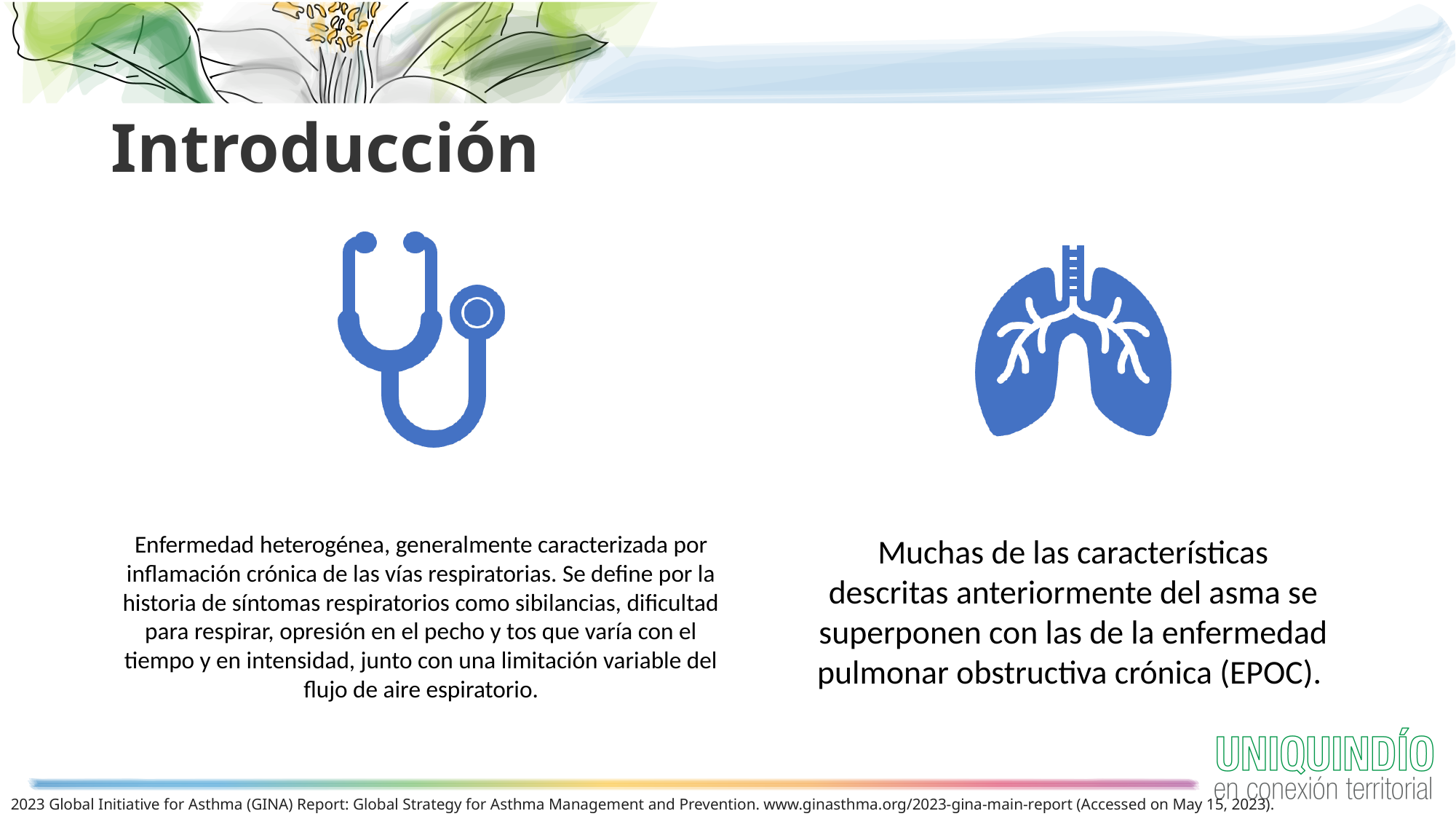

Introducción
Enfermedad heterogénea, generalmente caracterizada por inflamación crónica de las vías respiratorias. Se define por la historia de síntomas respiratorios como sibilancias, dificultad para respirar, opresión en el pecho y tos que varía con el tiempo y en intensidad, junto con una limitación variable del flujo de aire espiratorio.
Muchas de las características descritas anteriormente del asma se superponen con las de la enfermedad pulmonar obstructiva crónica (EPOC).
2023 Global Initiative for Asthma (GINA) Report: Global Strategy for Asthma Management and Prevention. www.ginasthma.org/2023-gina-main-report (Accessed on May 15, 2023).